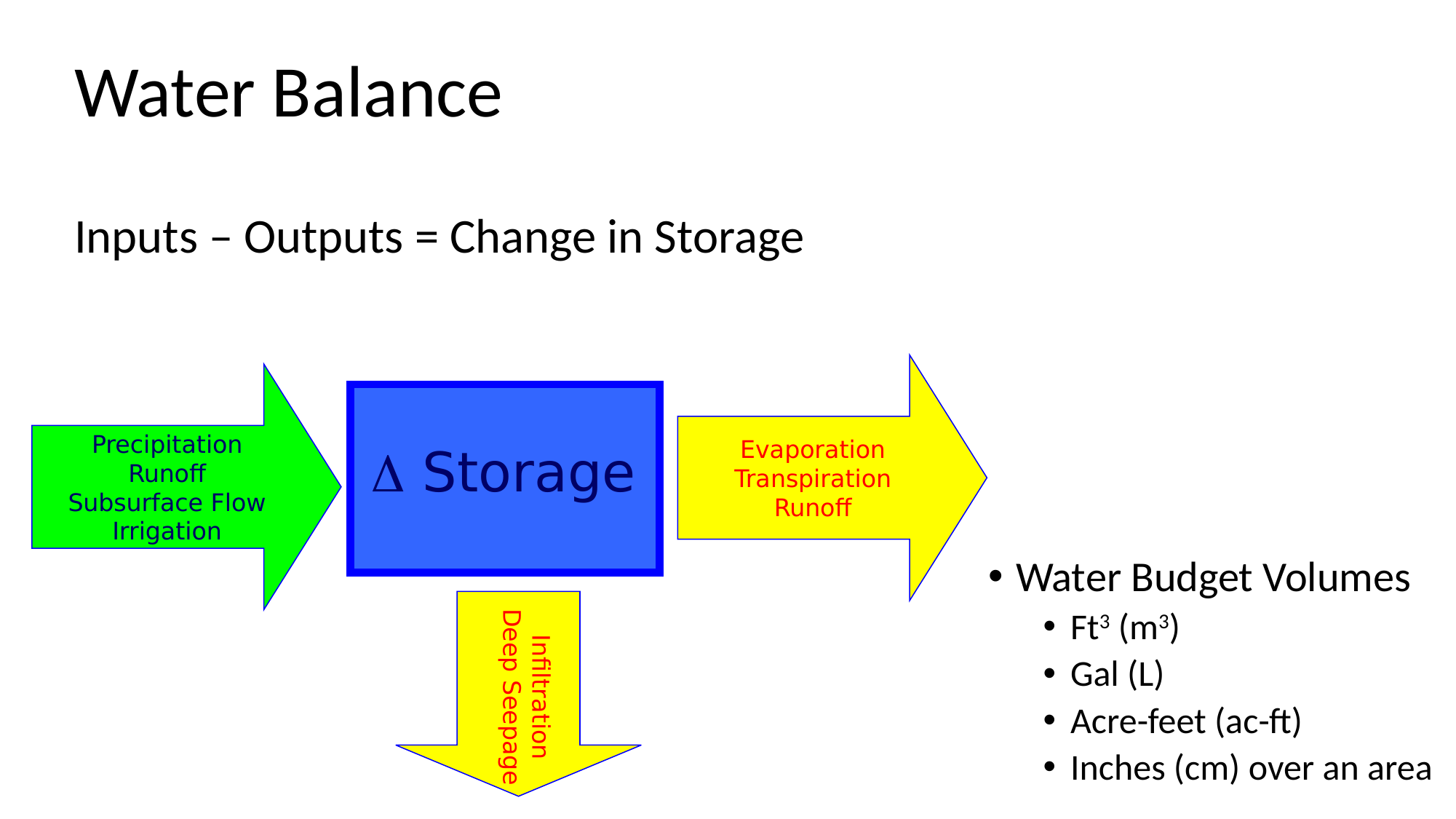

# Water Balance Inputs – Outputs = Change in Storage
Evaporation
Transpiration
Runoff
Precipitation
Runoff
Subsurface Flow
Irrigation

Δ Storage
Water Budget Volumes
Ft3 (m3)
Gal (L)
Acre-feet (ac-ft)
Inches (cm) over an area

Infiltration
Deep Seepage